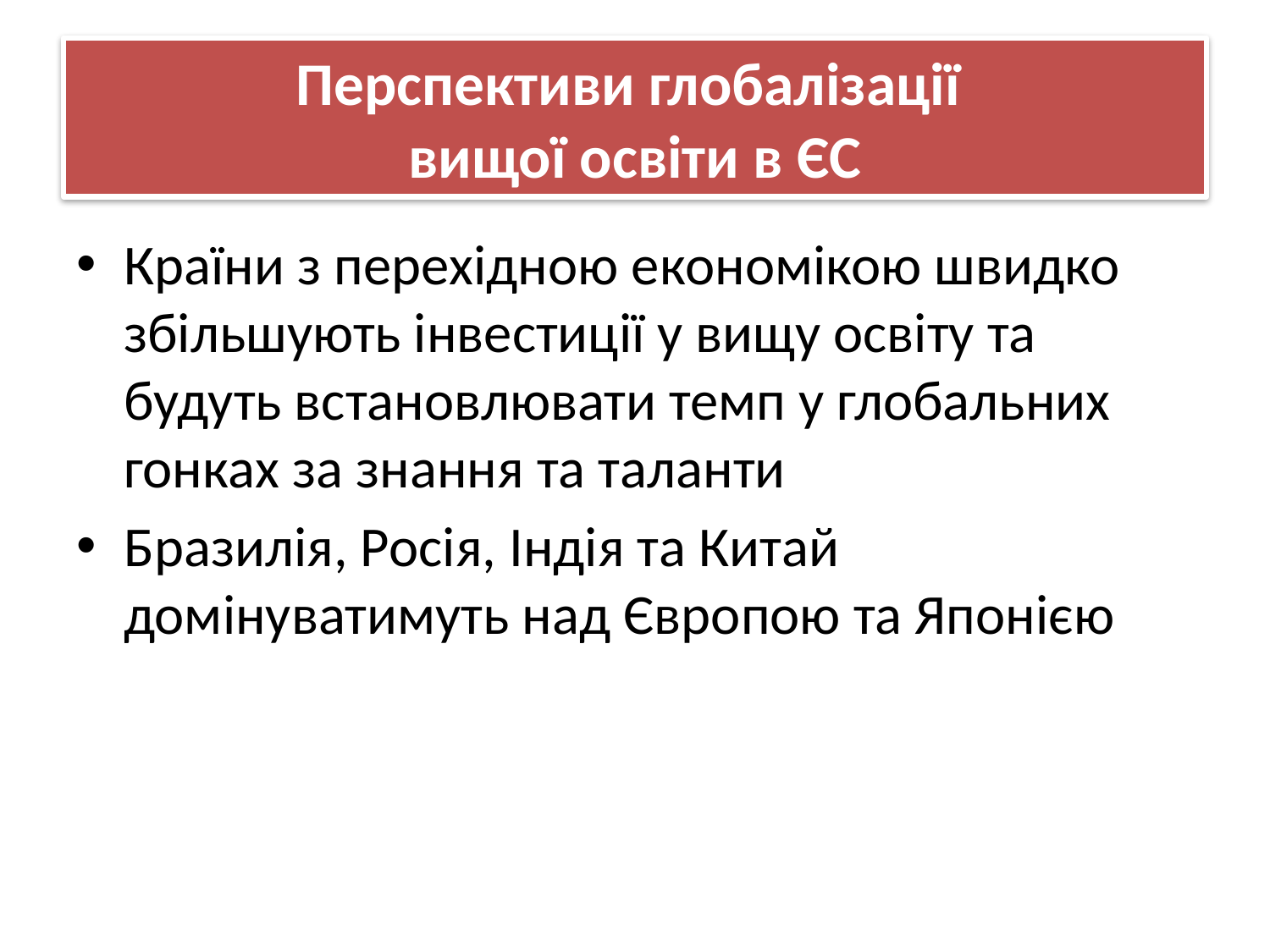

# Перспективи глобалізації вищої освіти в ЄС
Країни з перехідною економікою швидко збільшують інвестиції у вищу освіту та будуть встановлювати темп у глобальних гонках за знання та таланти
Бразилія, Росія, Індія та Китай домінуватимуть над Європою та Японією